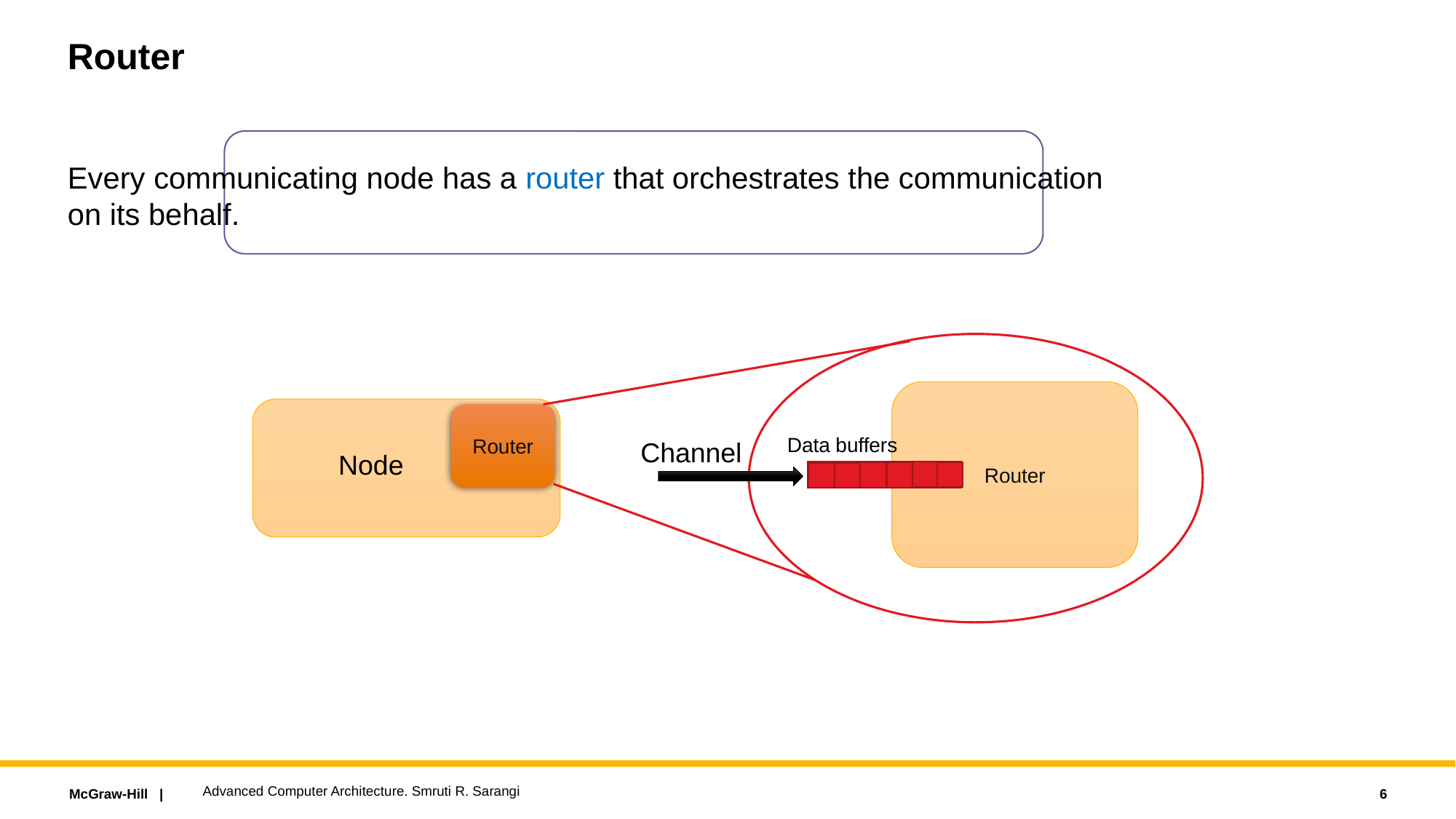

# Router

Every communicating node has a router that orchestrates the communication on its behalf.

Router

Router
Data buffers
Channel
Node

Advanced Computer Architecture. Smruti R. Sarangi
6